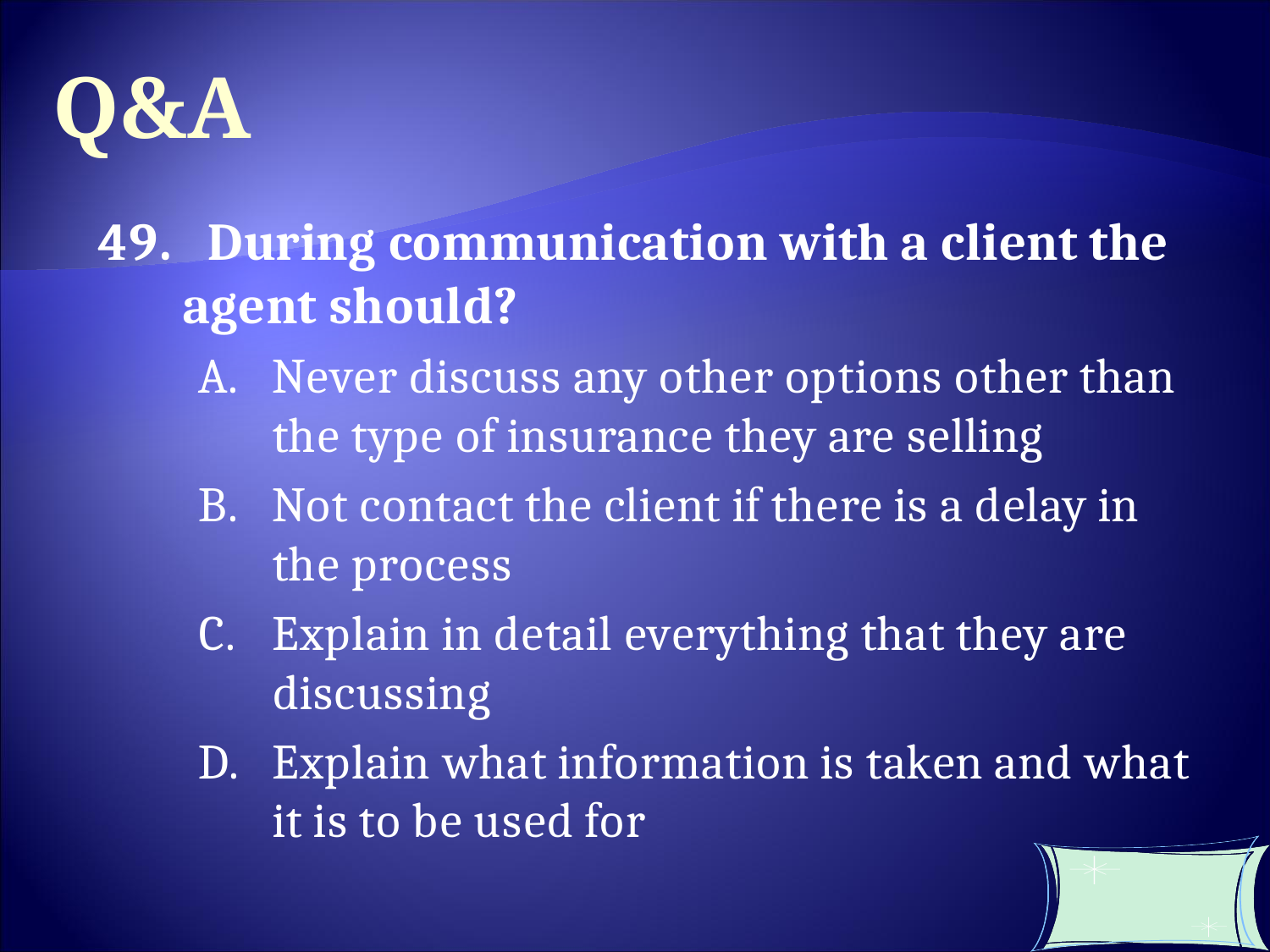

Q&A
49.   During communication with a client the agent should?
Never discuss any other options other than the type of insurance they are selling
Not contact the client if there is a delay in the process
Explain in detail everything that they are discussing
Explain what information is taken and what it is to be used for